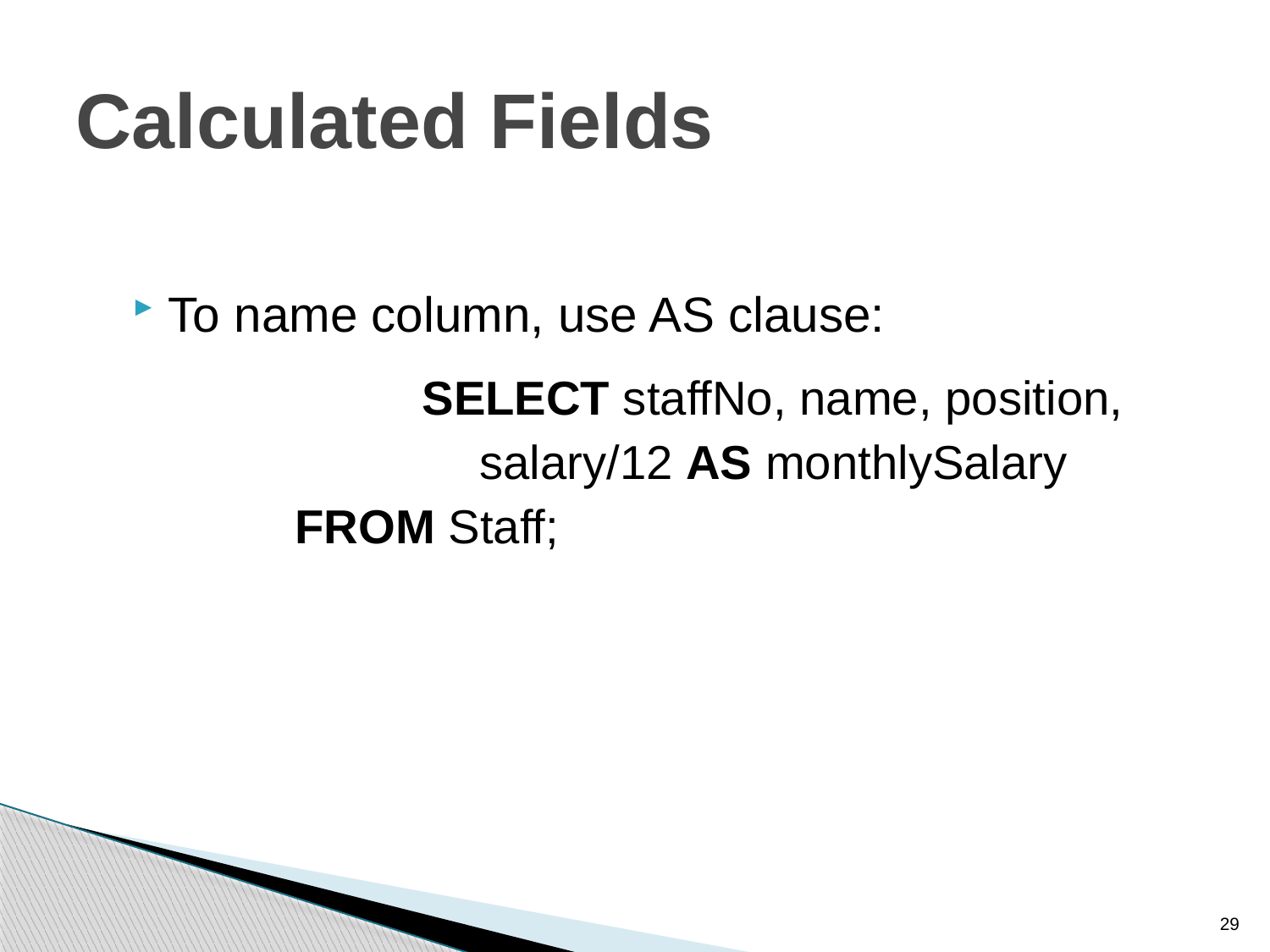

# Calculated Fields
To name column, use AS clause:

   		SELECT staffNo, name, position,
                          salary/12 AS monthlySalary
		FROM Staff;
29